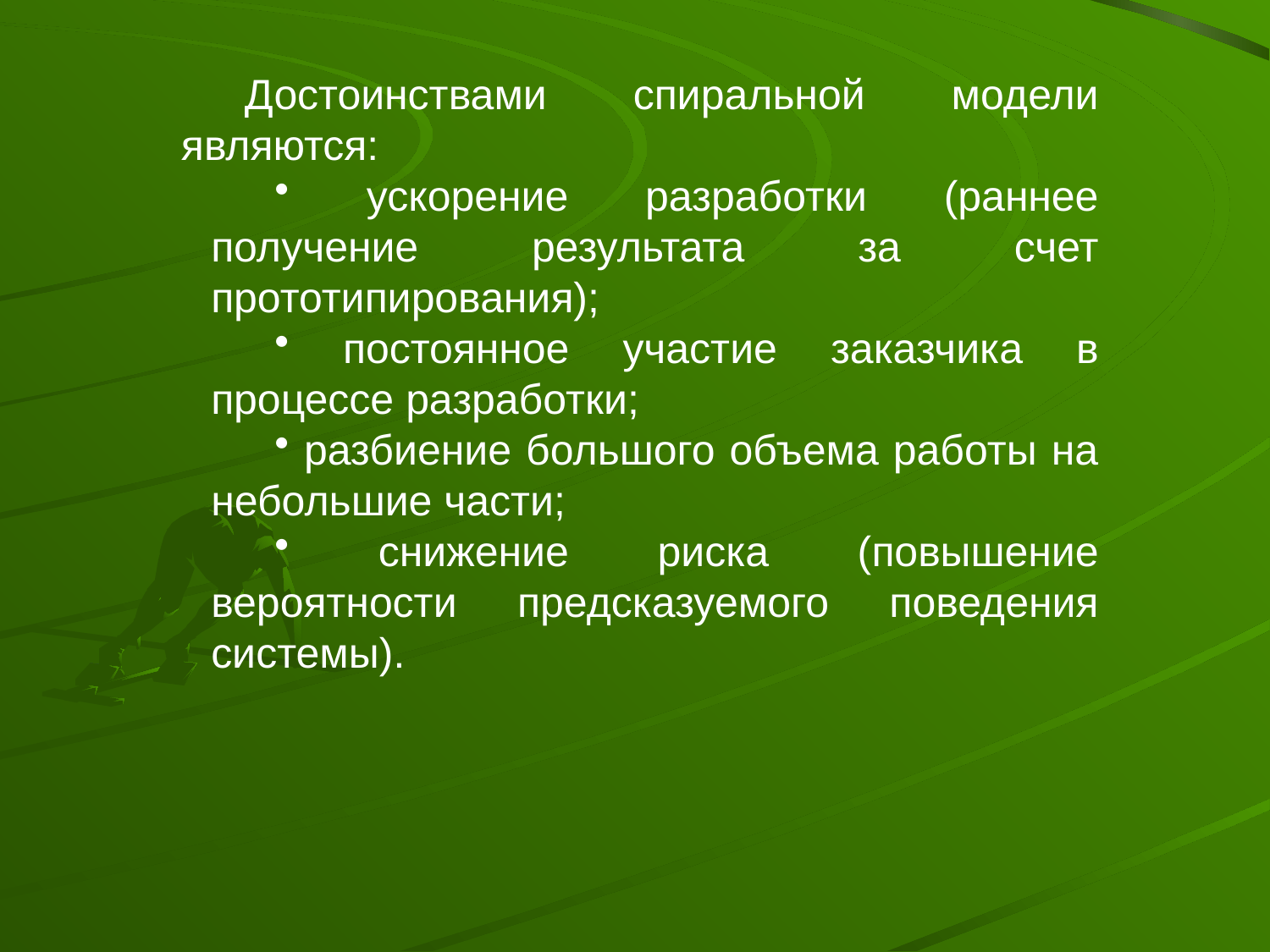

Достоинствами спиральной модели являются:
 ускорение разработки (раннее получение результата за счет прототипирования);
 постоянное участие заказчика в процессе разработки;
 разбиение большого объема работы на небольшие части;
 снижение риска (повышение вероятности предсказуемого поведения системы).